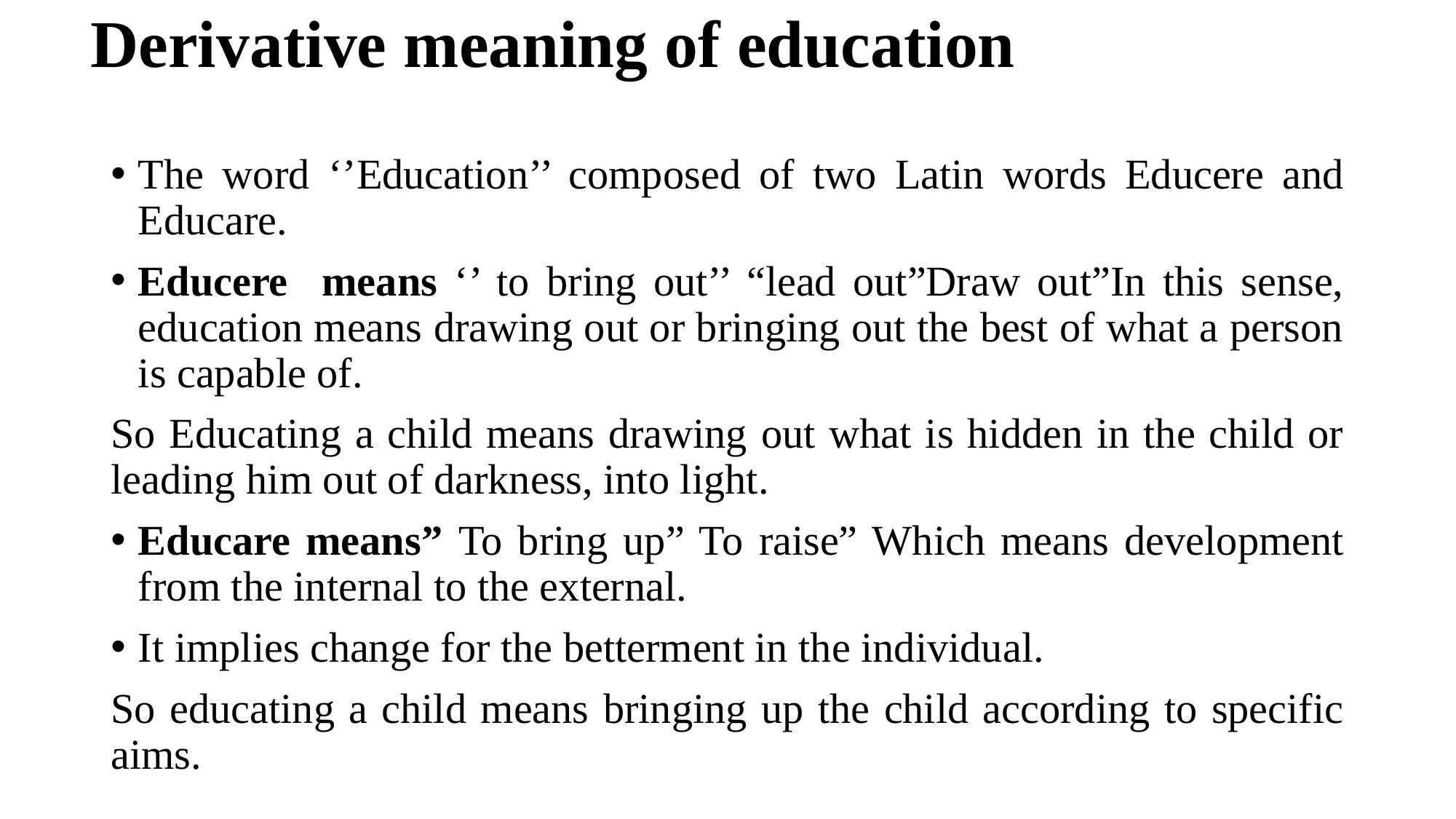

# Derivative meaning of education
The word ‘’Education’’ composed of two Latin words Educere and Educare.
Educere  means ‘’ to bring out’’ “lead out”Draw out”In this sense, education means drawing out or bringing out the best of what a person is capable of.
So Educating a child means drawing out what is hidden in the child or leading him out of darkness, into light.
Educare means” To bring up” To raise” Which means development from the internal to the external.
It implies change for the betterment in the individual.
So educating a child means bringing up the child according to specific aims.